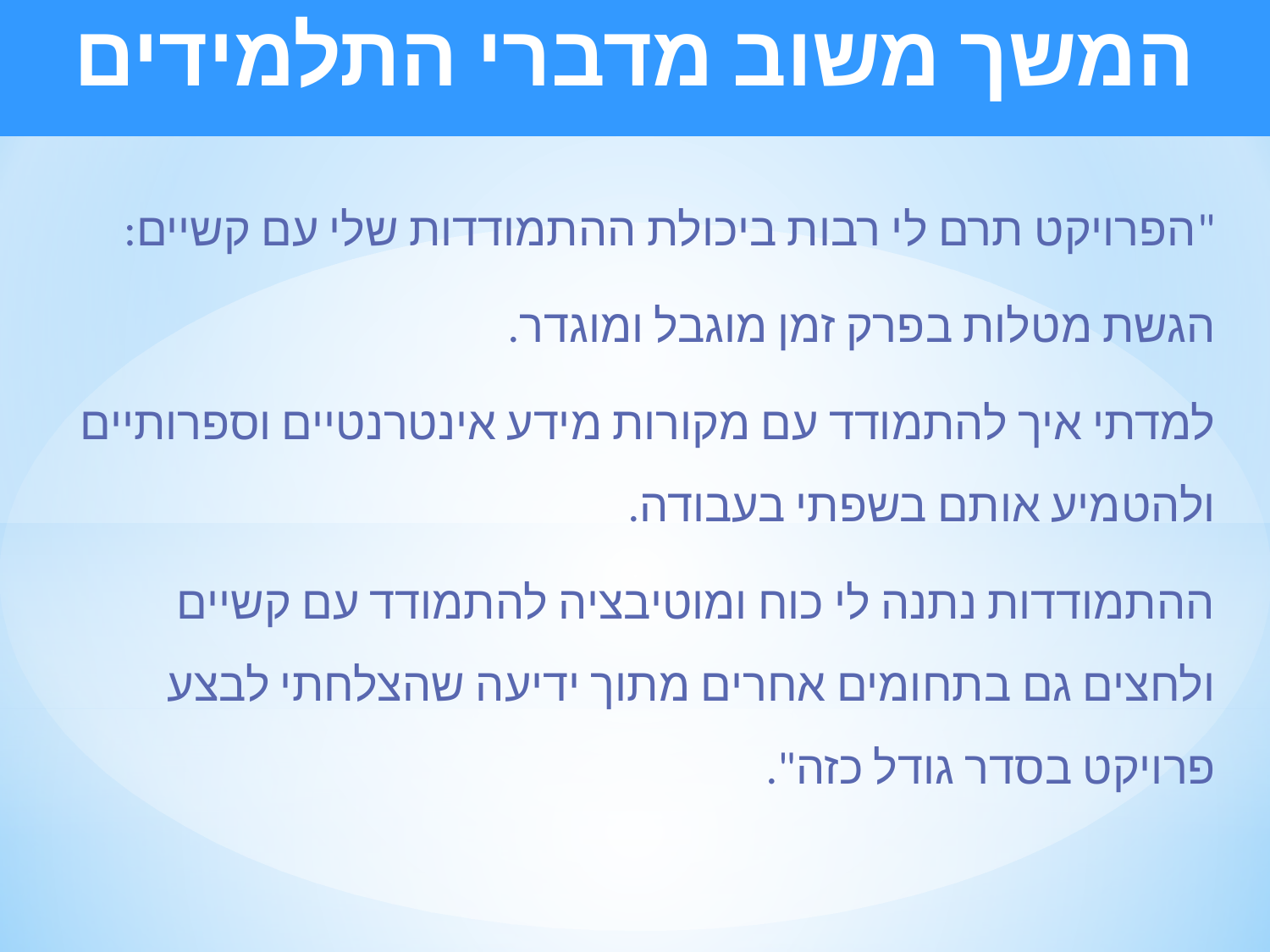

המשך משוב מדברי התלמידים
"הפרויקט תרם לי רבות ביכולת ההתמודדות שלי עם קשיים:
הגשת מטלות בפרק זמן מוגבל ומוגדר.
למדתי איך להתמודד עם מקורות מידע אינטרנטיים וספרותיים ולהטמיע אותם בשפתי בעבודה.
ההתמודדות נתנה לי כוח ומוטיבציה להתמודד עם קשיים ולחצים גם בתחומים אחרים מתוך ידיעה שהצלחתי לבצע  פרויקט בסדר גודל כזה".